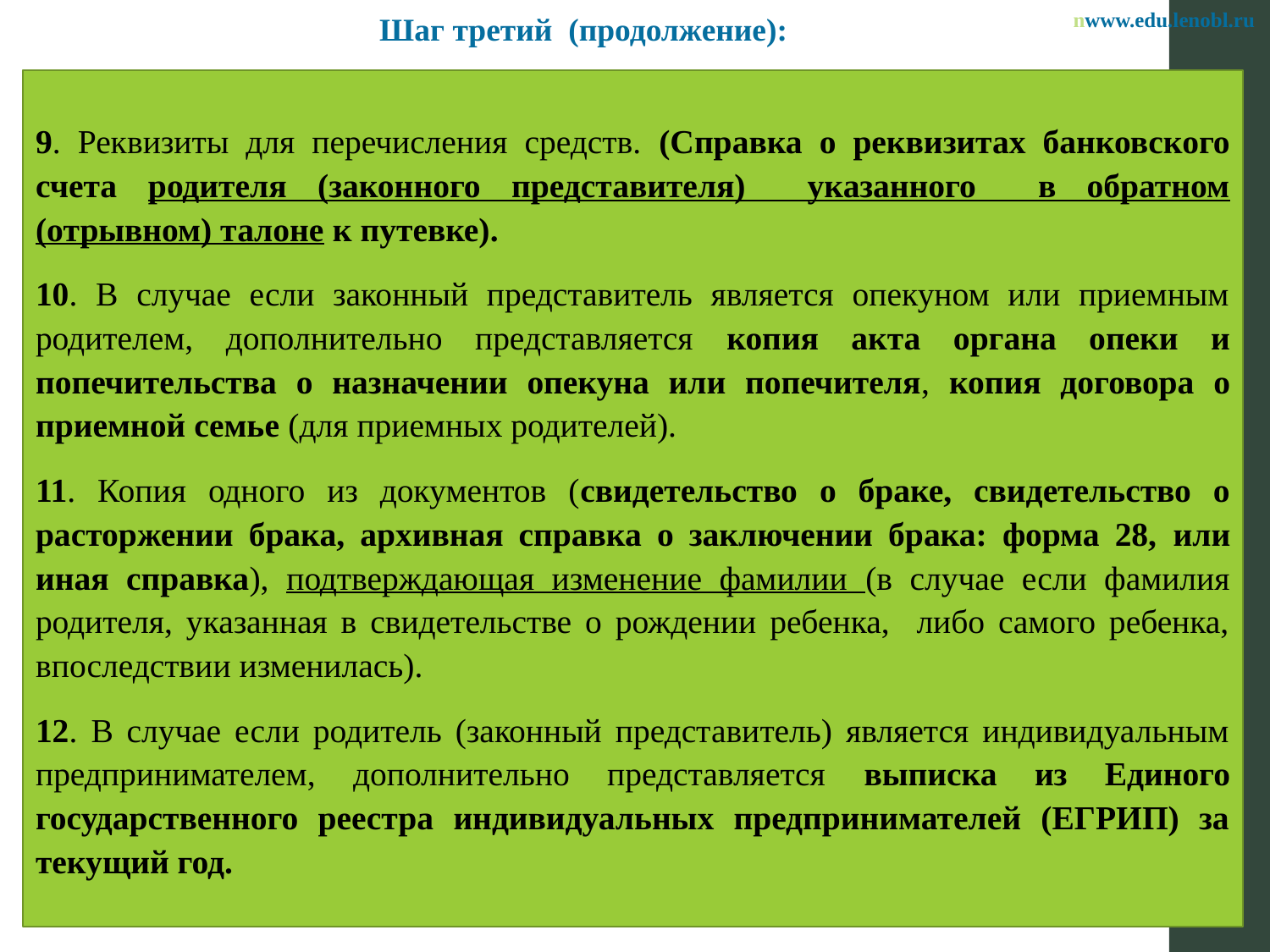

nwww.edu.lenobl.ru
Шаг третий  (продолжение):

9. Реквизиты для перечисления средств. (Справка о реквизитах банковского счета родителя (законного представителя)  указанного  в обратном (отрывном) талоне к путевке).
10. В случае если законный представитель является опекуном или приемным родителем, дополнительно представляется копия акта органа опеки и попечительства о назначении опекуна или попечителя, копия договора о приемной семье (для приемных родителей).
11. Копия одного из документов (свидетельство о браке, свидетельство о расторжении брака, архивная справка о заключении брака: форма 28, или иная справка), подтверждающая изменение фамилии (в случае если фамилия родителя, указанная в свидетельстве о рождении ребенка,  либо самого ребенка, впоследствии изменилась).
12. В случае если родитель (законный представитель) является индивидуальным предпринимателем, дополнительно представляется выписка из Единого государственного реестра индивидуальных предпринимателей (ЕГРИП) за текущий год.